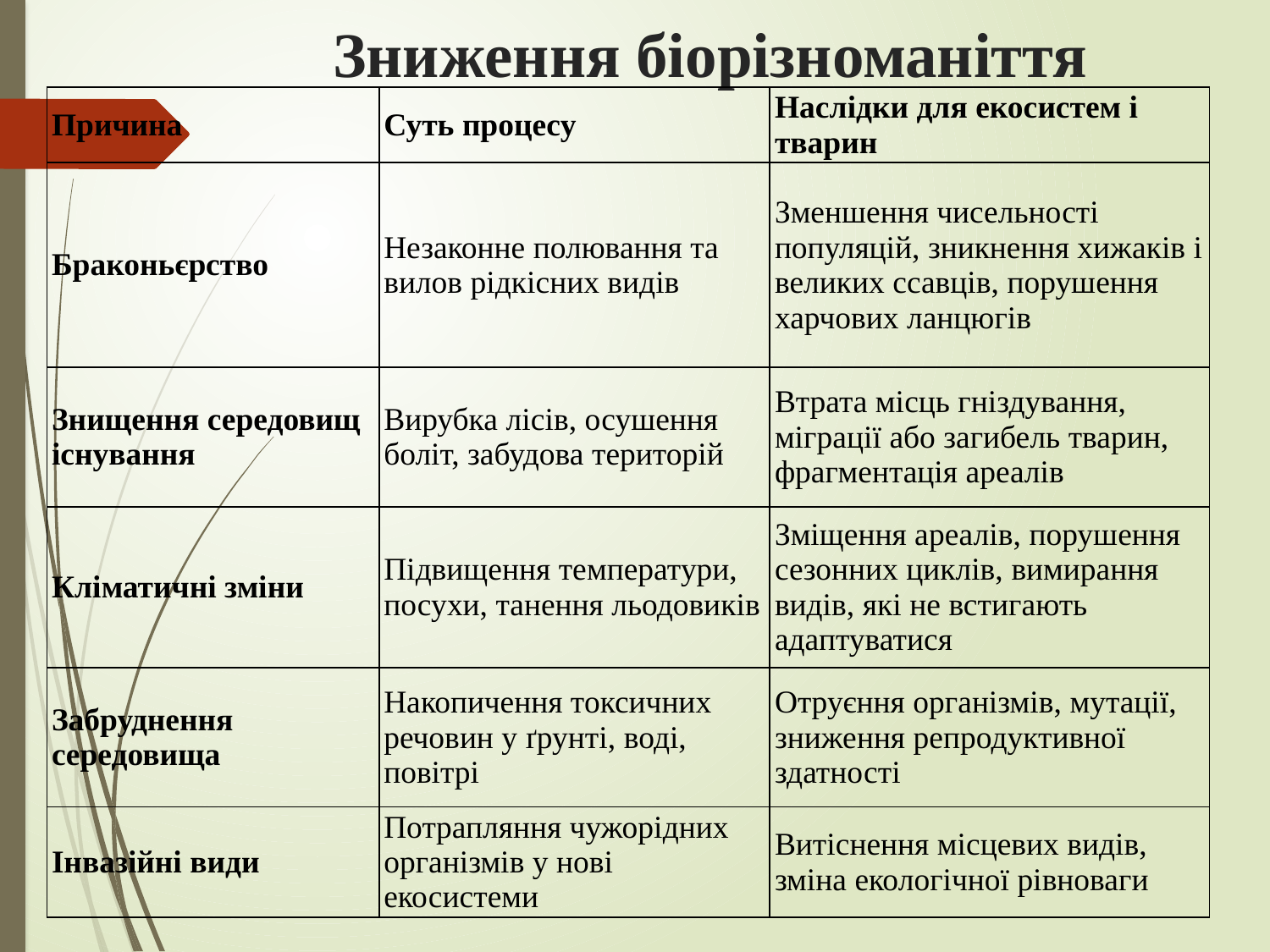

# Зниження біорізноманіття
| Причина | Суть процесу | Наслідки для екосистем і тварин |
| --- | --- | --- |
| Браконьєрство | Незаконне полювання та вилов рідкісних видів | Зменшення чисельності популяцій, зникнення хижаків і великих ссавців, порушення харчових ланцюгів |
| Знищення середовищ існування | Вирубка лісів, осушення боліт, забудова територій | Втрата місць гніздування, міграції або загибель тварин, фрагментація ареалів |
| Кліматичні зміни | Підвищення температури, посухи, танення льодовиків | Зміщення ареалів, порушення сезонних циклів, вимирання видів, які не встигають адаптуватися |
| Забруднення середовища | Накопичення токсичних речовин у ґрунті, воді, повітрі | Отруєння організмів, мутації, зниження репродуктивної здатності |
| Інвазійні види | Потрапляння чужорідних організмів у нові екосистеми | Витіснення місцевих видів, зміна екологічної рівноваги |